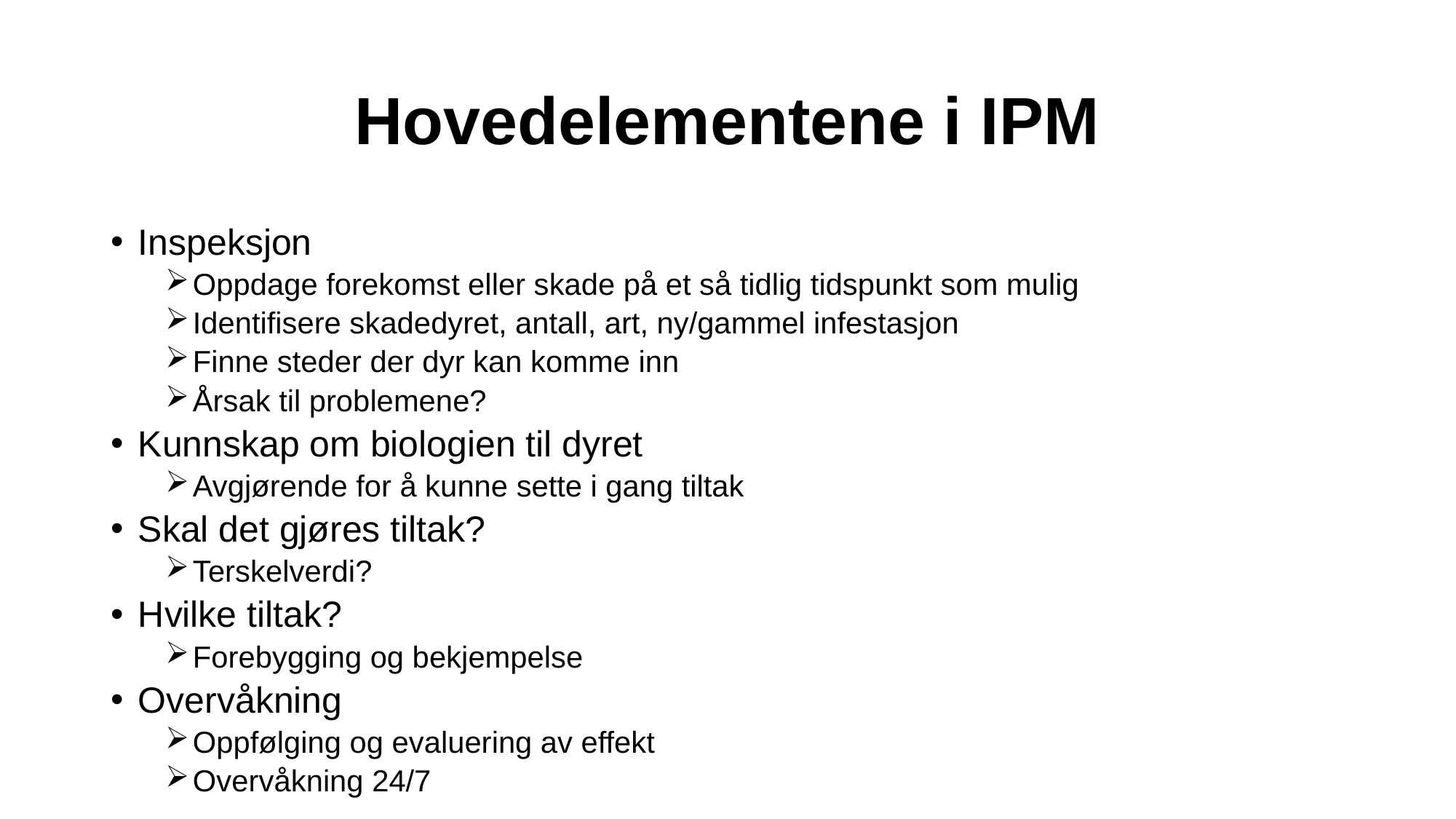

# Hovedelementene i IPM
Inspeksjon
Oppdage forekomst eller skade på et så tidlig tidspunkt som mulig
Identifisere skadedyret, antall, art, ny/gammel infestasjon
Finne steder der dyr kan komme inn
Årsak til problemene?
Kunnskap om biologien til dyret
Avgjørende for å kunne sette i gang tiltak
Skal det gjøres tiltak?
Terskelverdi?
Hvilke tiltak?
Forebygging og bekjempelse
Overvåkning
Oppfølging og evaluering av effekt
Overvåkning 24/7